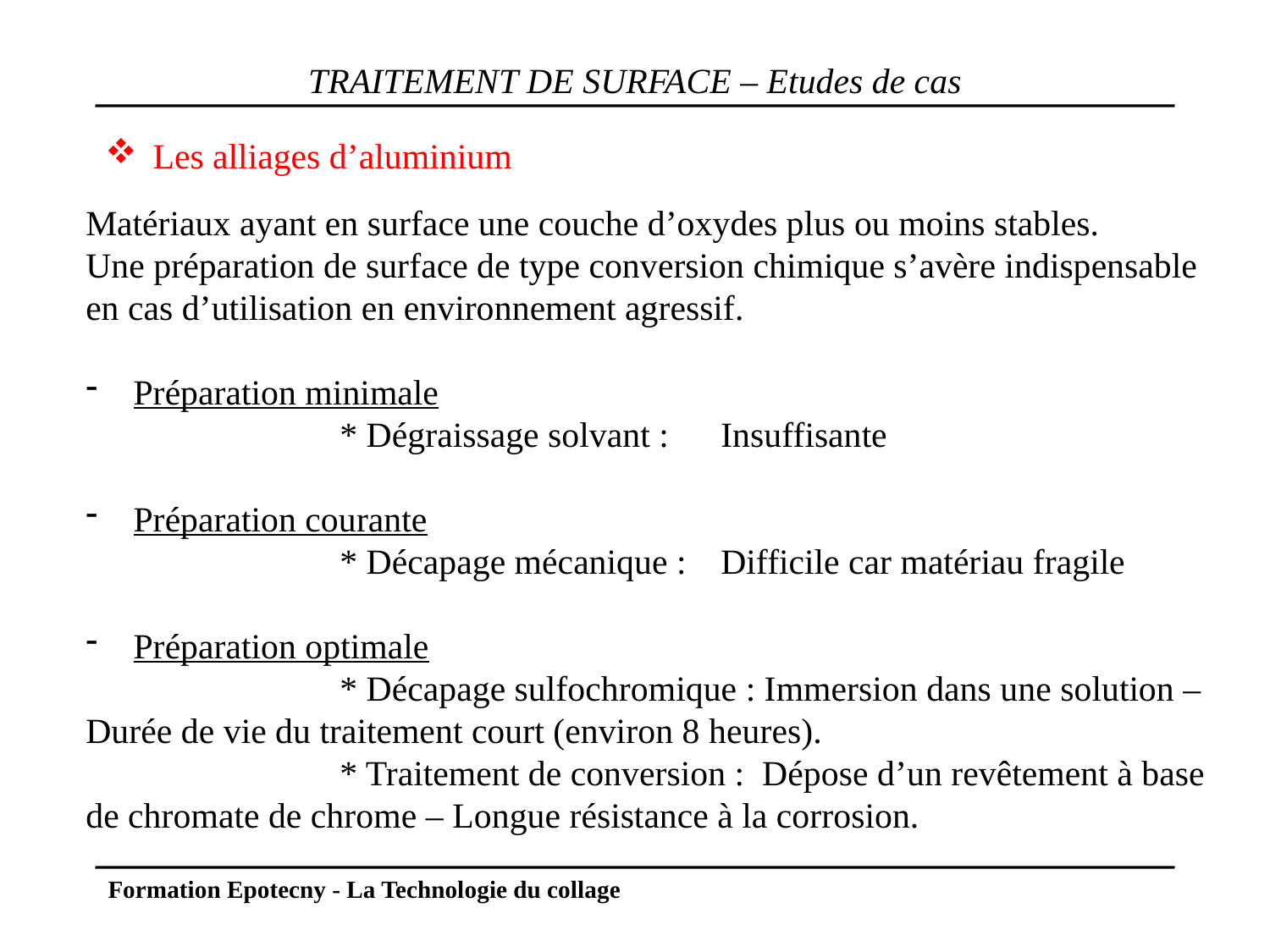

# TRAITEMENT DE SURFACE – Etudes de cas
Les alliages d’aluminium
Matériaux ayant en surface une couche d’oxydes plus ou moins stables.
Une préparation de surface de type conversion chimique s’avère indispensable en cas d’utilisation en environnement agressif.

Préparation minimale
		* Dégraissage solvant :	Insuffisante

Préparation courante
		* Décapage mécanique :	Difficile car matériau fragile

Préparation optimale
		* Décapage sulfochromique : Immersion dans une solution – Durée de vie du traitement court (environ 8 heures).
		* Traitement de conversion :  Dépose d’un revêtement à base de chromate de chrome – Longue résistance à la corrosion.
Formation Epotecny - La Technologie du collage